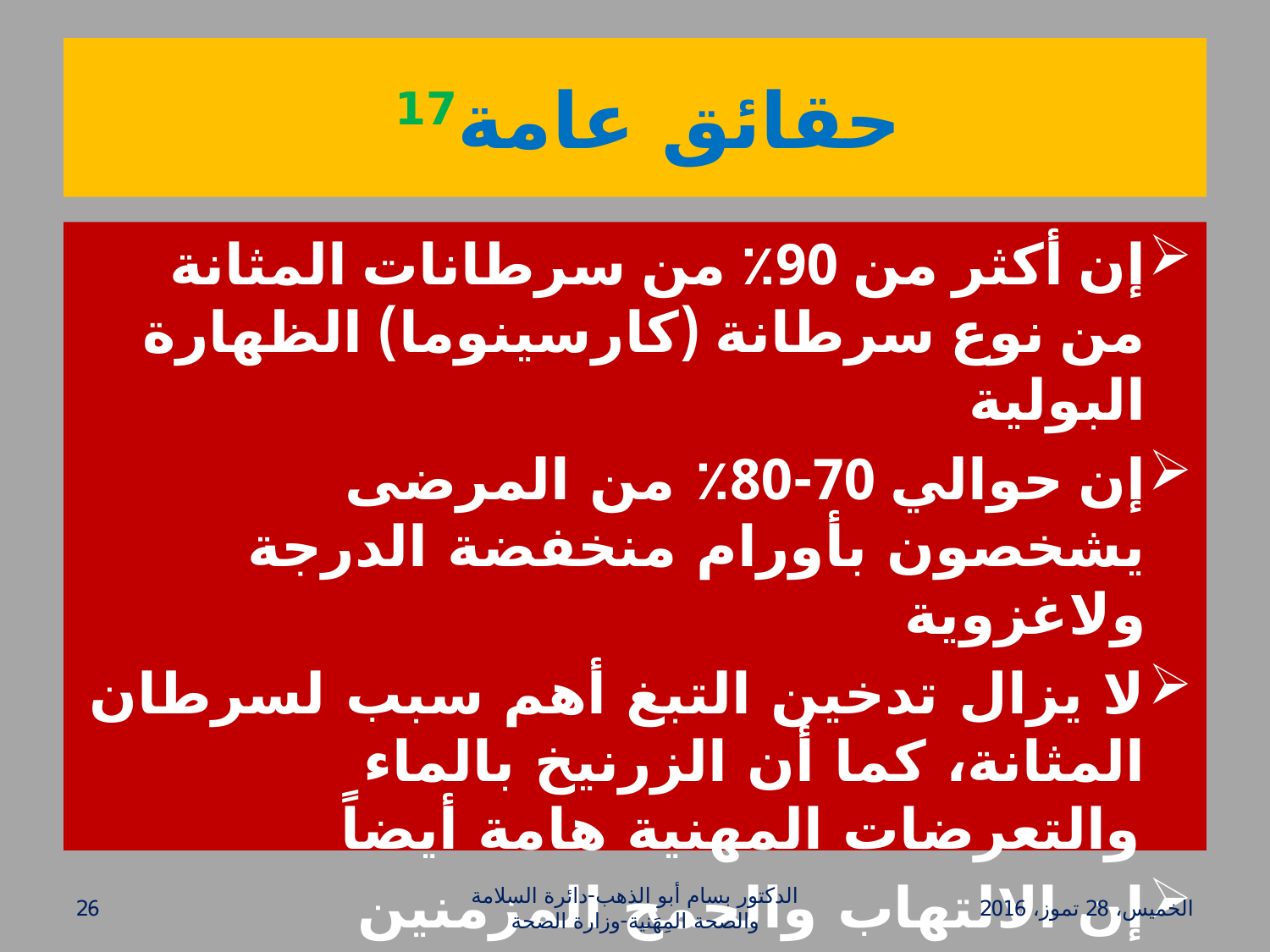

# حقائق عامة17
إن أكثر من 90٪ من سرطانات المثانة من نوع سرطانة (كارسينوما) الظهارة البولية
إن حوالي 70-80٪ من المرضى يشخصون بأورام منخفضة الدرجة ولاغزوية
لا يزال تدخين التبغ أهم سبب لسرطان المثانة، كما أن الزرنيخ بالماء والتعرضات المهنية هامة أيضاً
إن الالتهاب والخمج المزمنين المرتبطين بالبلهارسية الدموية هما مسبب للسرطانة (الكارسينوما) حرشفية الخلايا
26
الدكتور بسام أبو الذهب-دائرة السلامة والصحة المِهَنية-وزارة الصحة
الخميس، 28 تموز، 2016